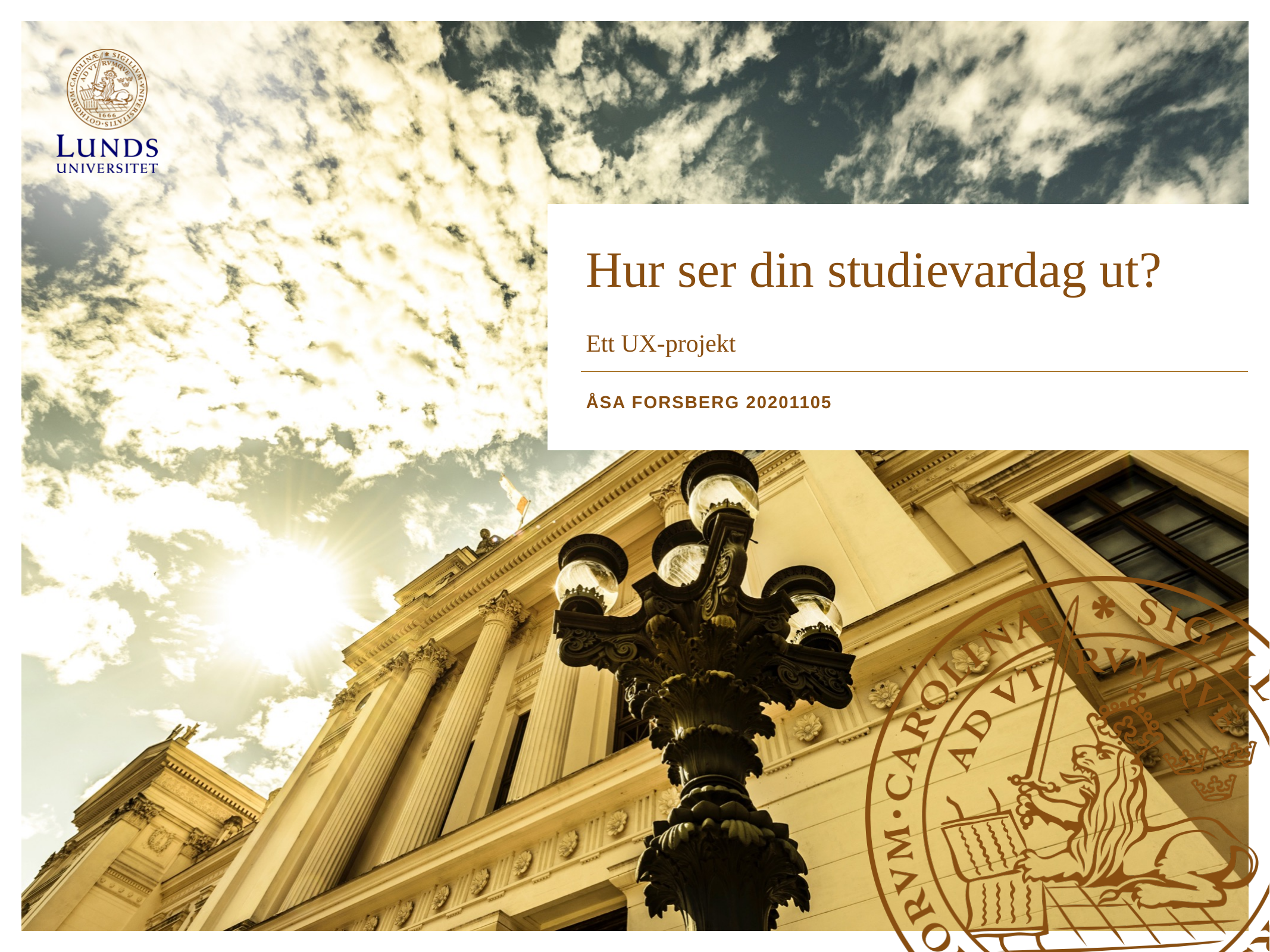

# Hur ser din studievardag ut? Ett UX-projekt
Åsa forsberg 20201105